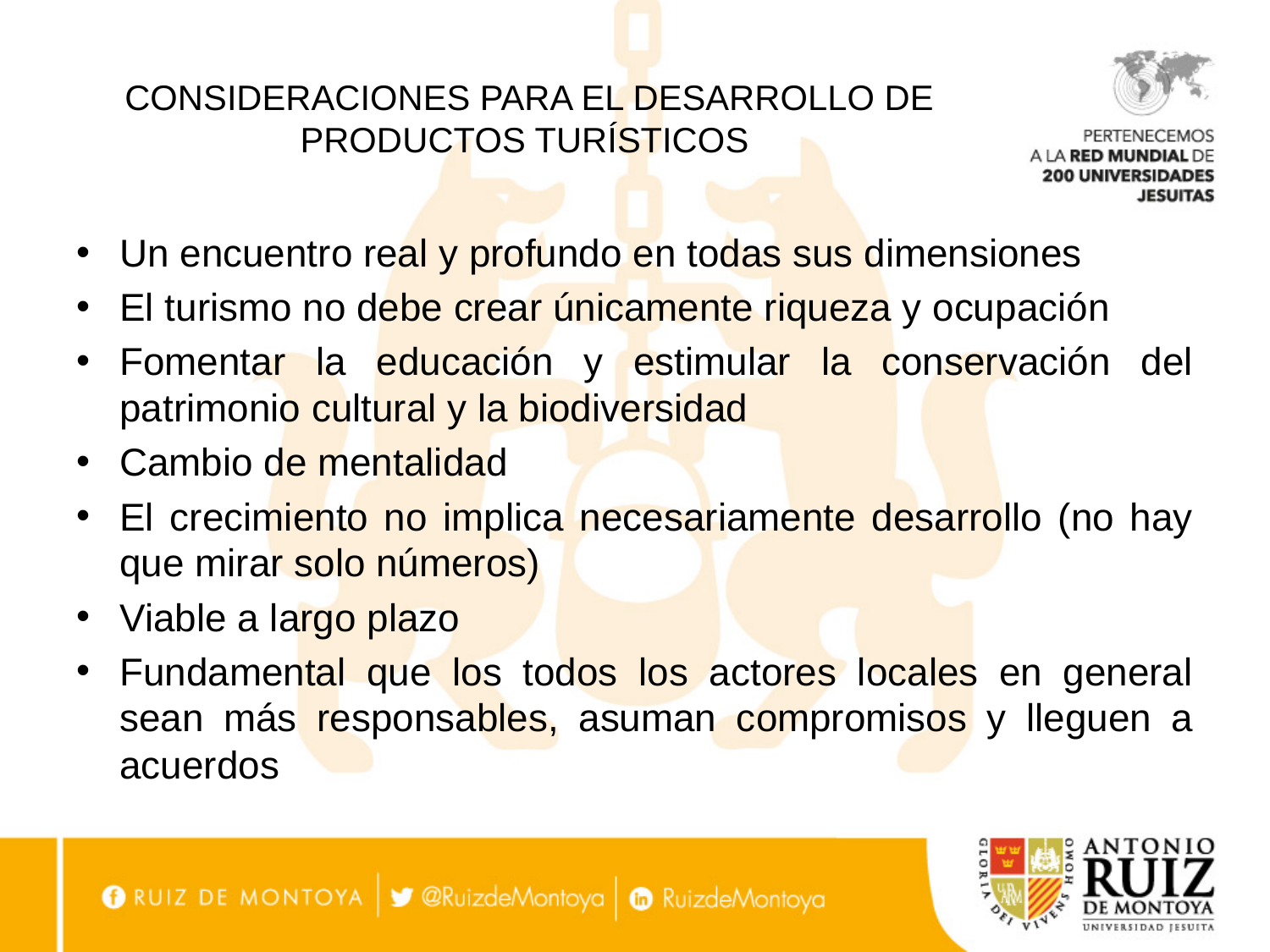

# CONSIDERACIONES PARA EL DESARROLLO DE PRODUCTOS TURÍSTICOS
Un encuentro real y profundo en todas sus dimensiones
El turismo no debe crear únicamente riqueza y ocupación
Fomentar la educación y estimular la conservación del patrimonio cultural y la biodiversidad
Cambio de mentalidad
El crecimiento no implica necesariamente desarrollo (no hay que mirar solo números)
Viable a largo plazo
Fundamental que los todos los actores locales en general sean más responsables, asuman compromisos y lleguen a acuerdos